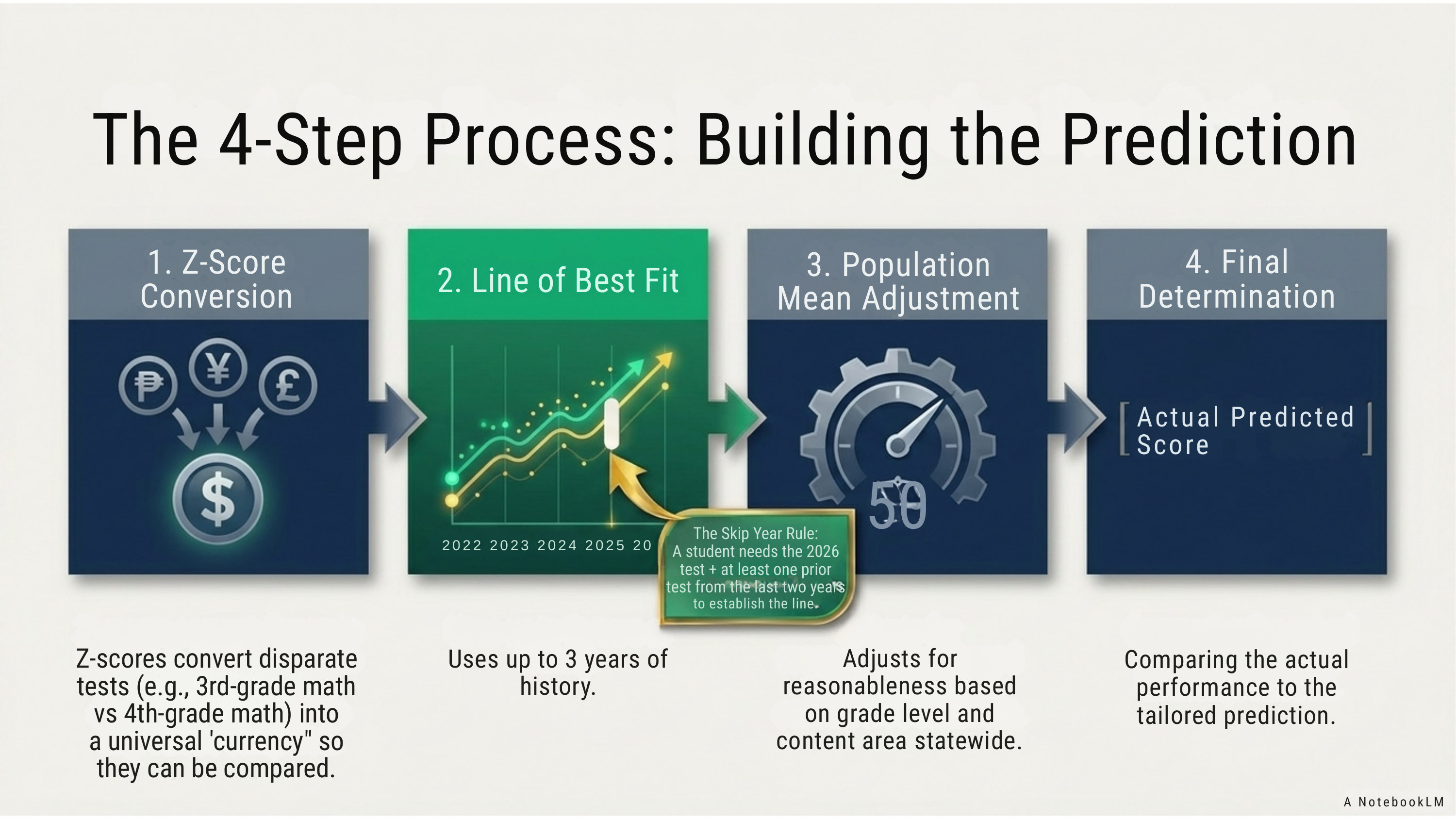

The 4-Step Process: Building the Prediction
4. Final
Determination
1. Z-Score
Conversion
3. Population
Mean Adjustment
2. Line of Best Fit
Actual Predicted
Score
50
The Skip Year Rule:
A student needs the 2026
test + at least one prior
test from the last two years
to establish the line.
2022 2023 2024 2025 20
Adjusts for
reasonableness based
on grade level and
content area statewide.
Comparing the actual
performance to the
tailored prediction.
Z-scores convert disparate
tests (e.g., 3rd-grade math
vs 4th-grade math) into
a universal 'currency" so
they can be compared.
Uses up to 3 years of
history.
A NotebookLM